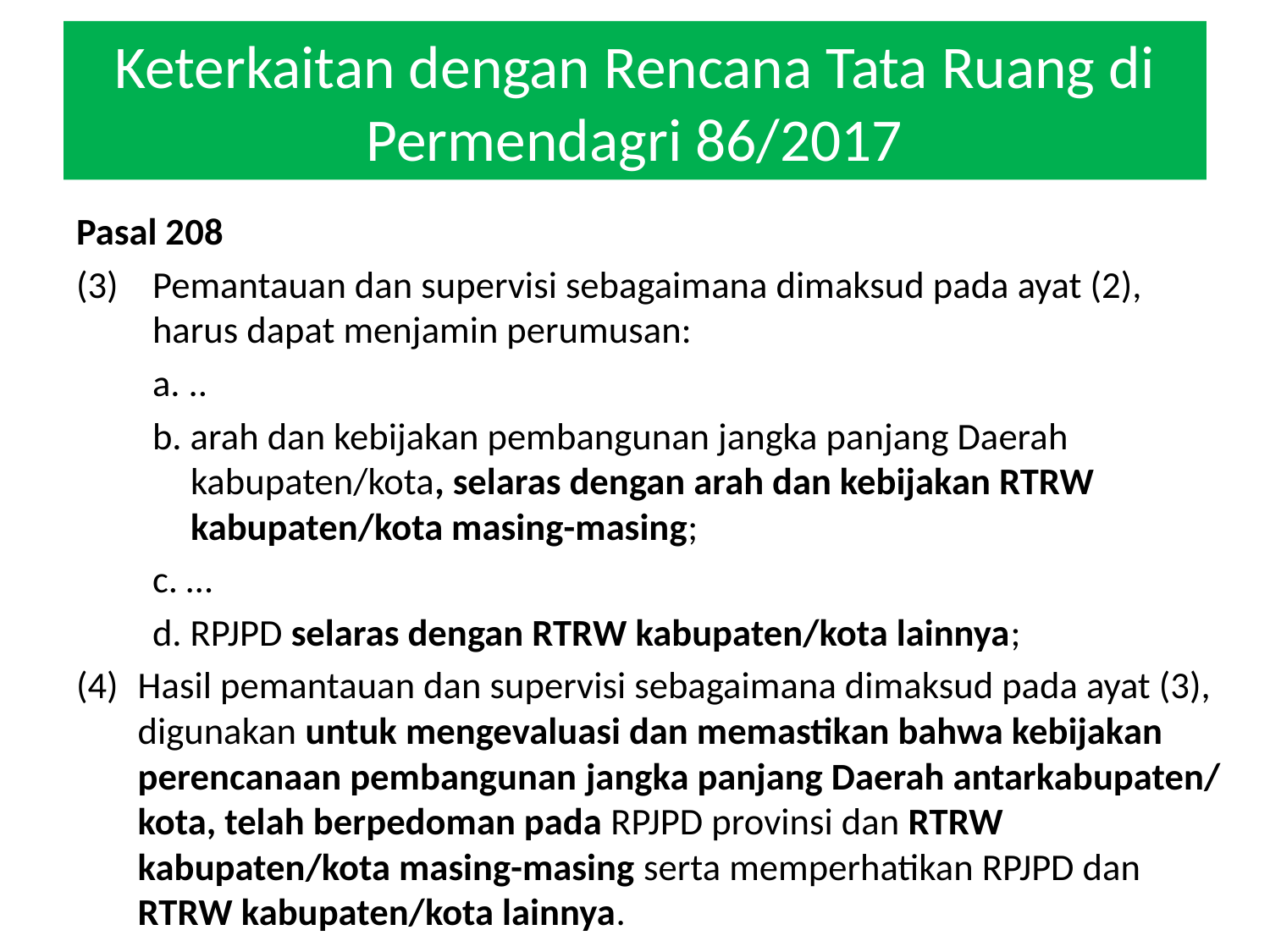

# Keterkaitan dengan Rencana Tata Ruang di Permendagri 86/2017
Pasal 208
(3) 	Pemantauan dan supervisi sebagaimana dimaksud pada ayat (2), harus dapat menjamin perumusan:
a. ..
b. arah dan kebijakan pembangunan jangka panjang Daerah kabupaten/kota, selaras dengan arah dan kebijakan RTRW kabupaten/kota masing-masing;
c. …
d. RPJPD selaras dengan RTRW kabupaten/kota lainnya;
(4) 	Hasil pemantauan dan supervisi sebagaimana dimaksud pada ayat (3), digunakan untuk mengevaluasi dan memastikan bahwa kebijakan perencanaan pembangunan jangka panjang Daerah antarkabupaten/ kota, telah berpedoman pada RPJPD provinsi dan RTRW kabupaten/kota masing-masing serta memperhatikan RPJPD dan RTRW kabupaten/kota lainnya.